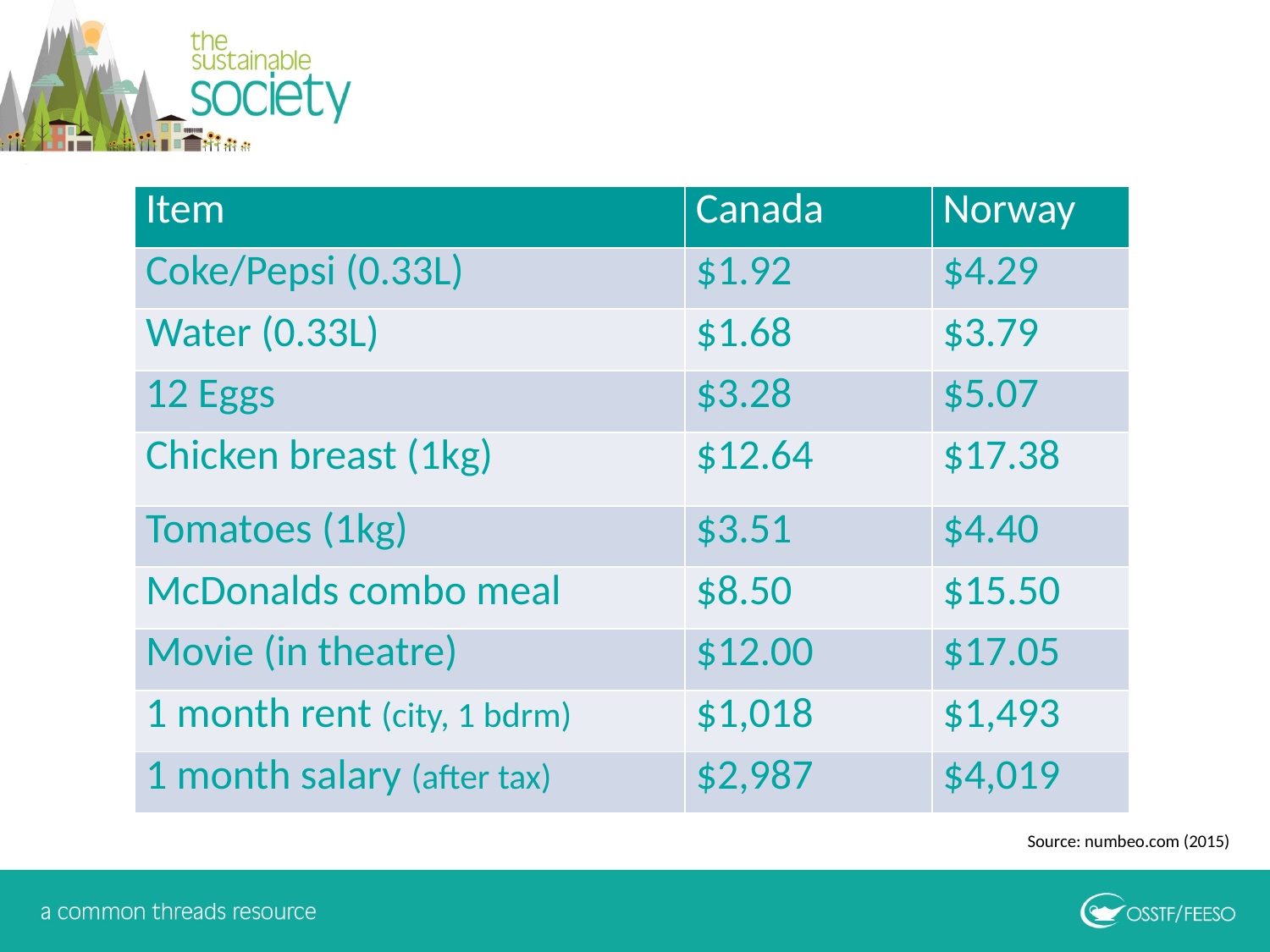

| Item | Canada | Norway |
| --- | --- | --- |
| Coke/Pepsi (0.33L) | $1.92 | $4.29 |
| Water (0.33L) | $1.68 | $3.79 |
| 12 Eggs | $3.28 | $5.07 |
| Chicken breast (1kg) | $12.64 | $17.38 |
| Tomatoes (1kg) | $3.51 | $4.40 |
| McDonalds combo meal | $8.50 | $15.50 |
| Movie (in theatre) | $12.00 | $17.05 |
| 1 month rent (city, 1 bdrm) | $1,018 | $1,493 |
| 1 month salary (after tax) | $2,987 | $4,019 |
Source: numbeo.com (2015)